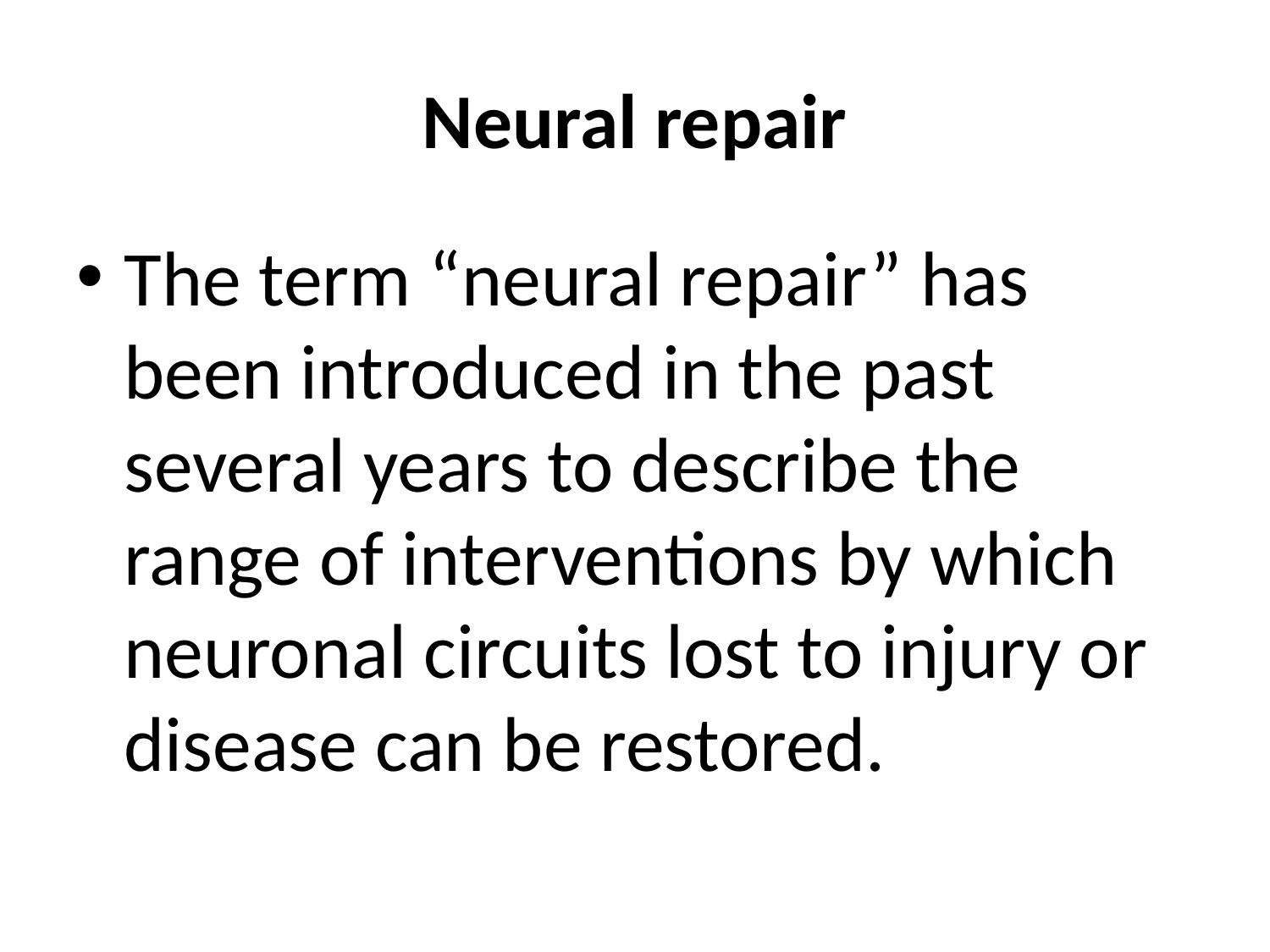

# Neural repair
The term “neural repair” has been introduced in the past several years to describe the range of interventions by which neuronal circuits lost to injury or disease can be restored.